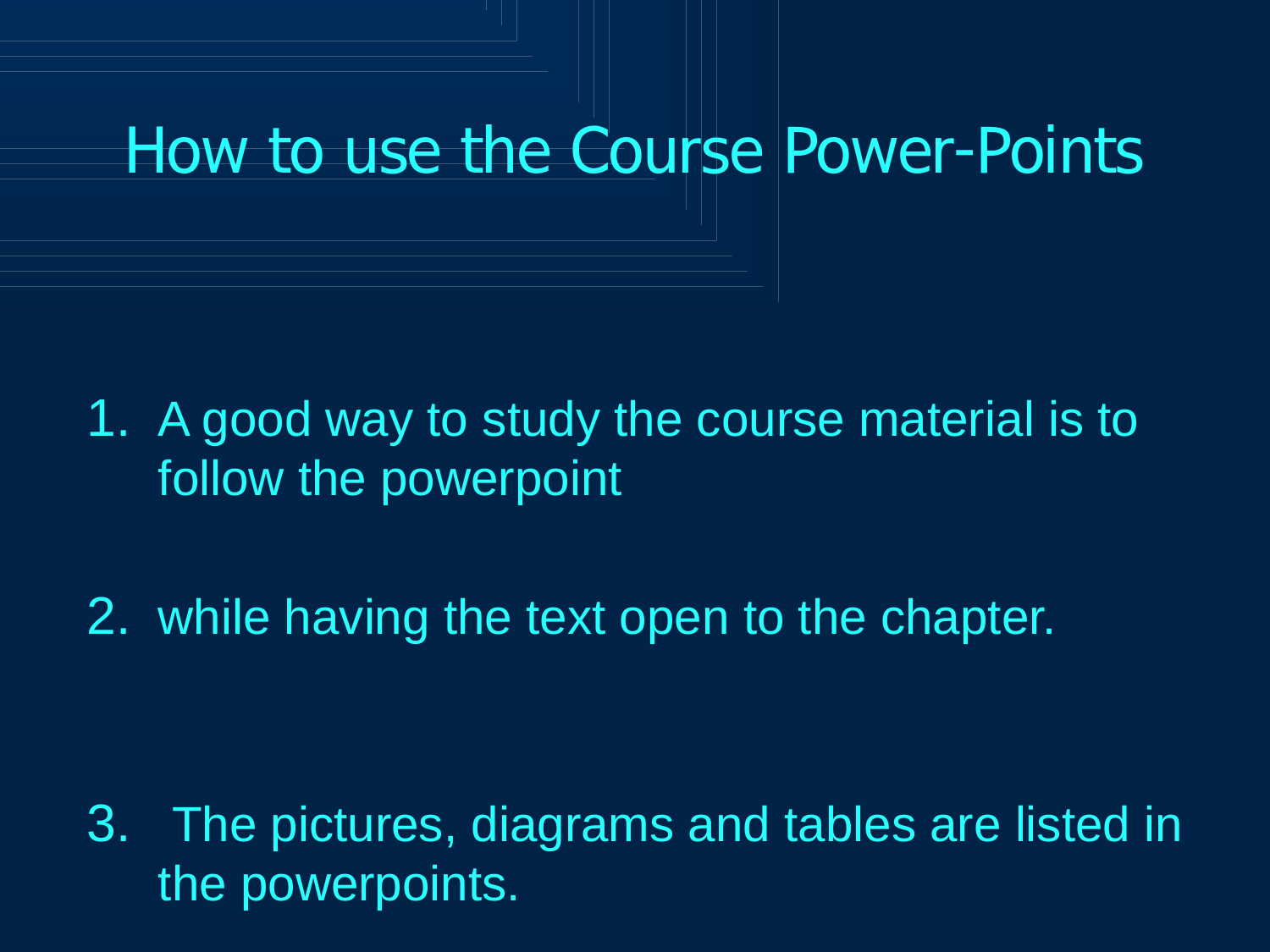

# How to use the Course Power-Points
A good way to study the course material is to follow the powerpoint

while having the text open to the chapter.

 The pictures, diagrams and tables are listed in the powerpoints.